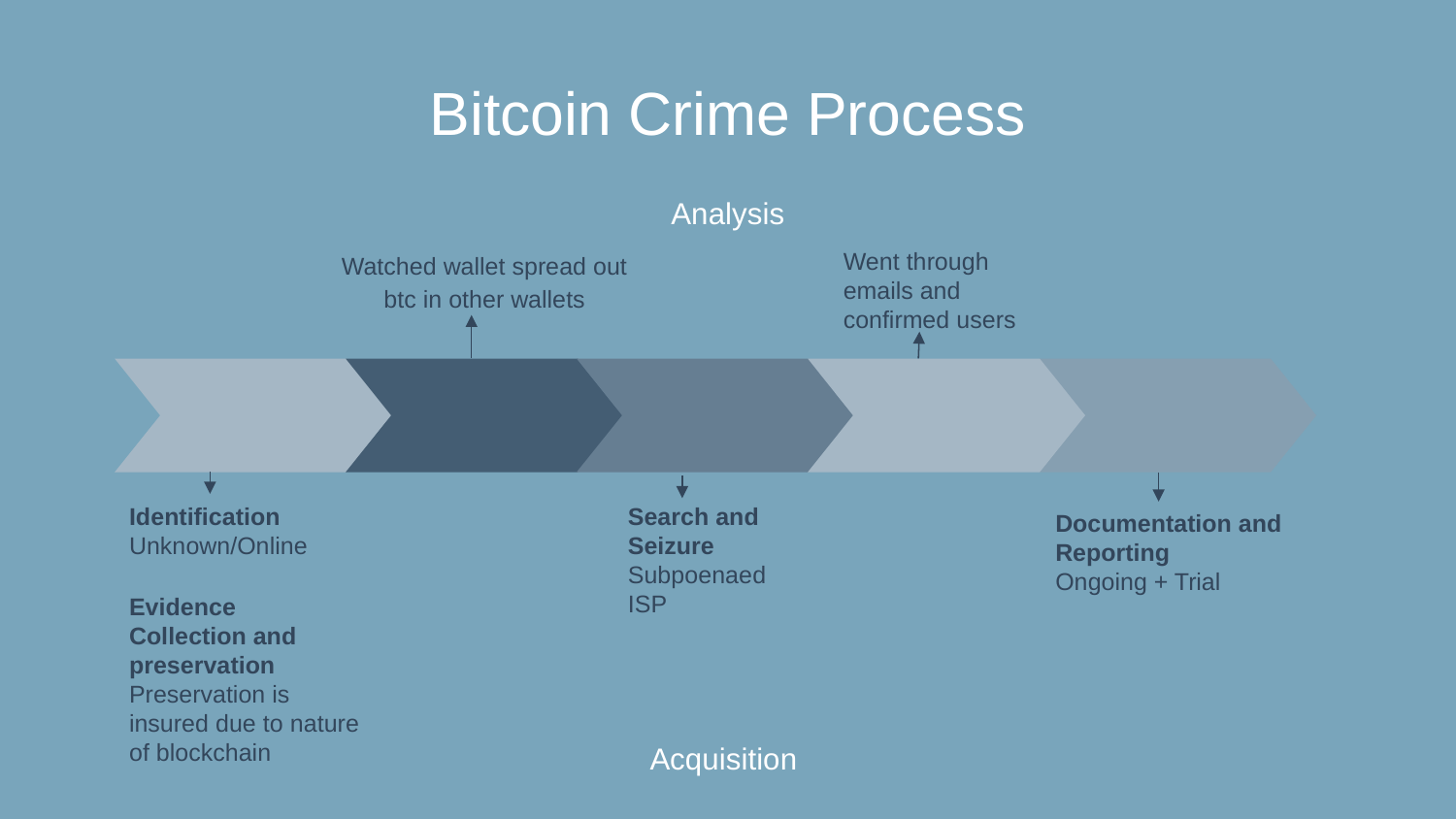

# Bitcoin Crime Process
Analysis
Watched wallet spread out btc in other wallets
Went through emails and confirmed users

Identification  Unknown/Online
Evidence Collection and preservation Preservation is insured due to nature of blockchain
Search and Seizure Subpoenaed ISP
Documentation and Reporting
Ongoing + Trial

Acquisition